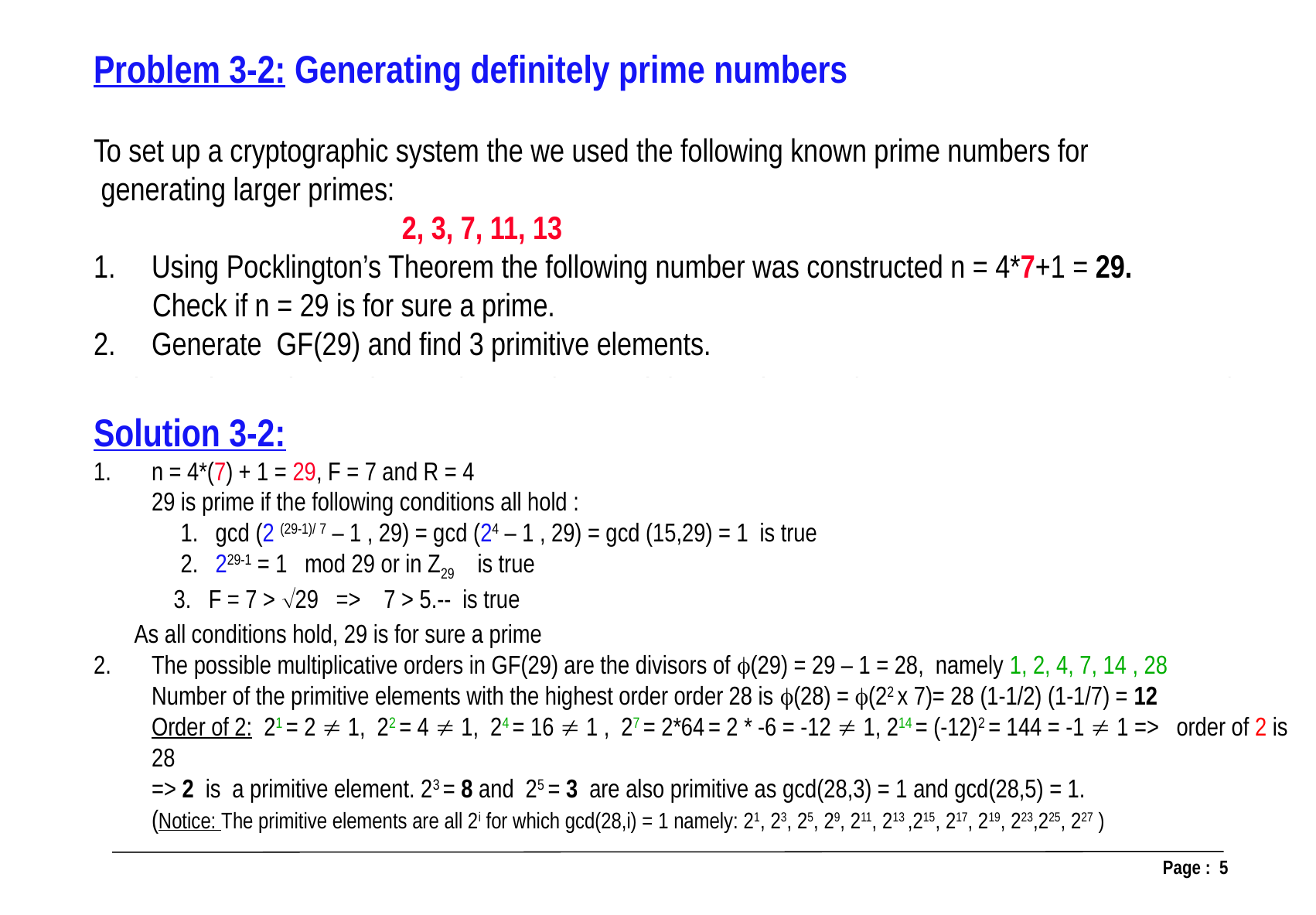

Problem 3-2: Generating definitely prime numbers

To set up a cryptographic system the we used the following known prime numbers for
 generating larger primes:
                                          2, 3, 7, 11, 13
Using Pocklington’s Theorem the following number was constructed n = 4*7+1 = 29.
        Check if n = 29 is for sure a prime.
Generate  GF(29) and find 3 primitive elements.

Solution 3-2:
n = 4*(7) + 1 = 29, F = 7 and R = 4
          29 is prime if the following conditions all hold :
               1.   gcd (2 (29-1)/ 7 – 1 , 29) = gcd (24 – 1 , 29) = gcd (15,29) = 1  is true
               2.   229-1 = 1   mod 29 or in Z29    is true
                       3.     F = 7 > √29   =>    7 > 5.--  is true
       As all conditions hold, 29 is for sure a prime
The possible multiplicative orders in GF(29) are the divisors of φ(29) = 29 – 1 = 28,  namely 1, 2, 4, 7, 14 , 28
          Number of the primitive elements with the highest order order 28 is φ(28) = φ(22 x 7)= 28 (1-1/2) (1-1/7) = 12
          Order of 2:  21 = 2 ≠ 1,  22 = 4 ≠ 1,  24 = 16 ≠ 1 ,  27 = 2*64 = 2 * -6 = -12 ≠ 1, 214 = (-12)2 = 144 = -1 ≠ 1 =>   order of 2 is 28
          => 2  is  a primitive element. 23 = 8 and  25 = 3  are also primitive as gcd(28,3) = 1 and gcd(28,5) = 1.
          (Notice: The primitive elements are all 2i for which gcd(28,i) = 1 namely: 21, 23, 25, 29, 211, 213 ,215, 217, 219, 223,225, 227 )